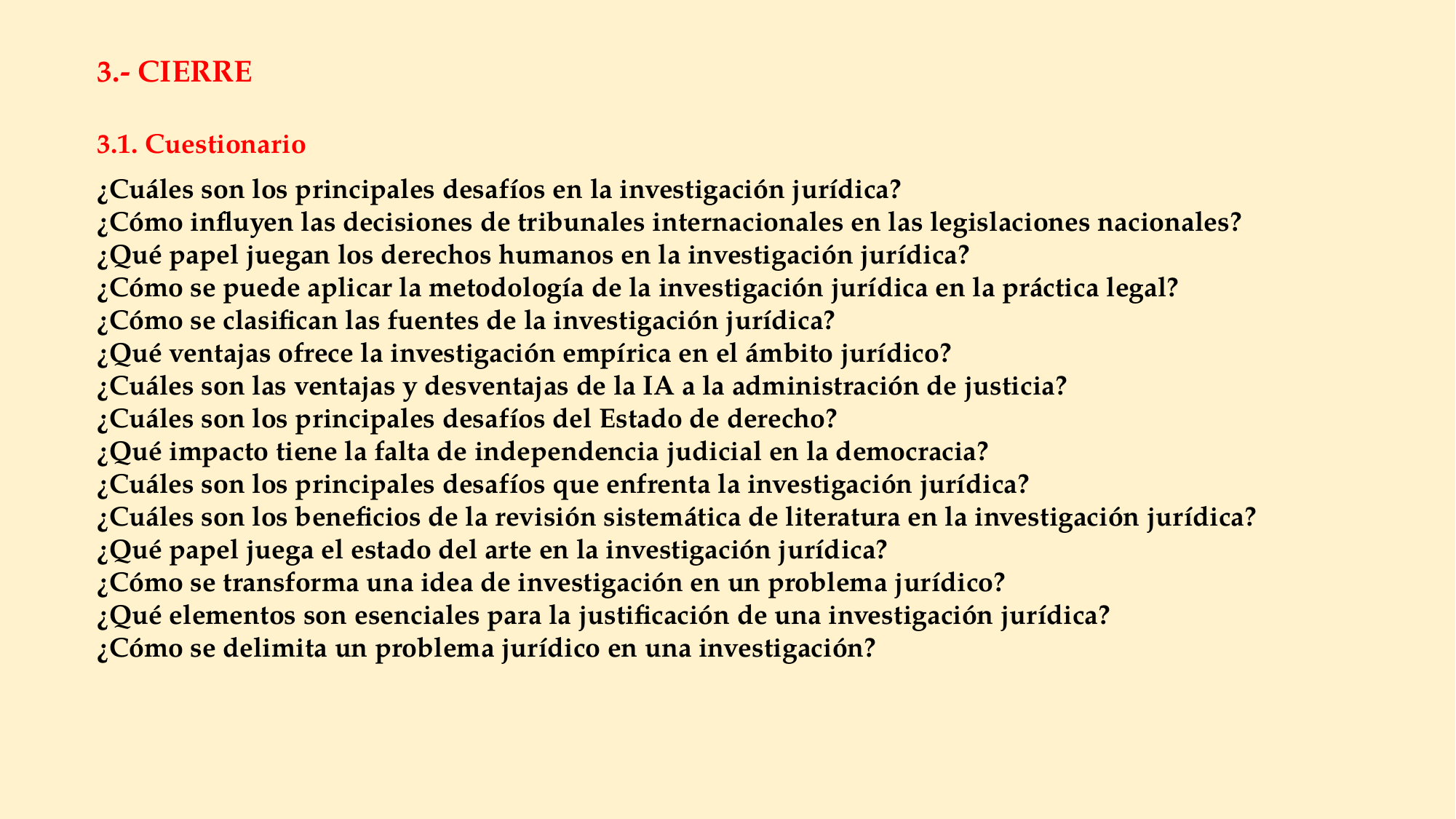

3.- CIERRE

3.1. Cuestionario
¿Cuáles son los principales desafíos en la investigación jurídica?
¿Cómo influyen las decisiones de tribunales internacionales en las legislaciones nacionales?
¿Qué papel juegan los derechos humanos en la investigación jurídica?
¿Cómo se puede aplicar la metodología de la investigación jurídica en la práctica legal?
¿Cómo se clasifican las fuentes de la investigación jurídica?
¿Qué ventajas ofrece la investigación empírica en el ámbito jurídico?
¿Cuáles son las ventajas y desventajas de la IA a la administración de justicia?
¿Cuáles son los principales desafíos del Estado de derecho?
¿Qué impacto tiene la falta de independencia judicial en la democracia?
¿Cuáles son los principales desafíos que enfrenta la investigación jurídica?
¿Cuáles son los beneficios de la revisión sistemática de literatura en la investigación jurídica?
¿Qué papel juega el estado del arte en la investigación jurídica?
¿Cómo se transforma una idea de investigación en un problema jurídico?
¿Qué elementos son esenciales para la justificación de una investigación jurídica?
¿Cómo se delimita un problema jurídico en una investigación?